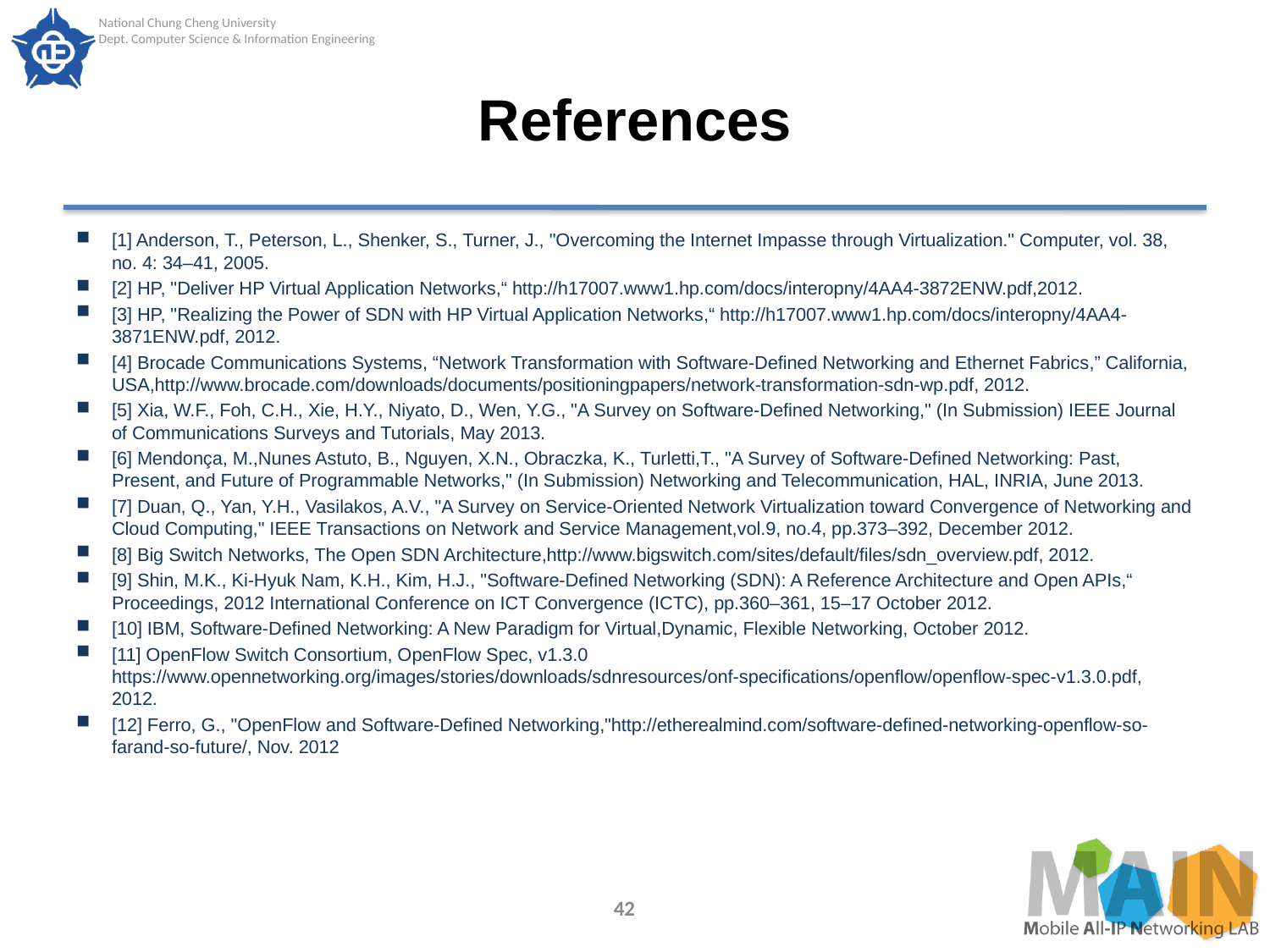

# References
[1] Anderson, T., Peterson, L., Shenker, S., Turner, J., "Overcoming the Internet Impasse through Virtualization." Computer, vol. 38, no. 4: 34–41, 2005.
[2] HP, "Deliver HP Virtual Application Networks,“ http://h17007.www1.hp.com/docs/interopny/4AA4-3872ENW.pdf,2012.
[3] HP, "Realizing the Power of SDN with HP Virtual Application Networks,“ http://h17007.www1.hp.com/docs/interopny/4AA4-3871ENW.pdf, 2012.
[4] Brocade Communications Systems, “Network Transformation with Software-Defined Networking and Ethernet Fabrics,” California, USA,http://www.brocade.com/downloads/documents/positioningpapers/network-transformation-sdn-wp.pdf, 2012.
[5] Xia, W.F., Foh, C.H., Xie, H.Y., Niyato, D., Wen, Y.G., "A Survey on Software-Defined Networking," (In Submission) IEEE Journal of Communications Surveys and Tutorials, May 2013.
[6] Mendonça, M.,Nunes Astuto, B., Nguyen, X.N., Obraczka, K., Turletti,T., "A Survey of Software-Defined Networking: Past, Present, and Future of Programmable Networks," (In Submission) Networking and Telecommunication, HAL, INRIA, June 2013.
[7] Duan, Q., Yan, Y.H., Vasilakos, A.V., "A Survey on Service-Oriented Network Virtualization toward Convergence of Networking and Cloud Computing," IEEE Transactions on Network and Service Management,vol.9, no.4, pp.373–392, December 2012.
[8] Big Switch Networks, The Open SDN Architecture,http://www.bigswitch.com/sites/default/files/sdn_overview.pdf, 2012.
[9] Shin, M.K., Ki-Hyuk Nam, K.H., Kim, H.J., "Software-Defined Networking (SDN): A Reference Architecture and Open APIs,“ Proceedings, 2012 International Conference on ICT Convergence (ICTC), pp.360–361, 15–17 October 2012.
[10] IBM, Software-Defined Networking: A New Paradigm for Virtual,Dynamic, Flexible Networking, October 2012.
[11] OpenFlow Switch Consortium, OpenFlow Spec, v1.3.0 https://www.opennetworking.org/images/stories/downloads/sdnresources/onf-specifications/openflow/openflow-spec-v1.3.0.pdf, 2012.
[12] Ferro, G., "OpenFlow and Software-Defined Networking,"http://etherealmind.com/software-defined-networking-openflow-so-farand-so-future/, Nov. 2012
42